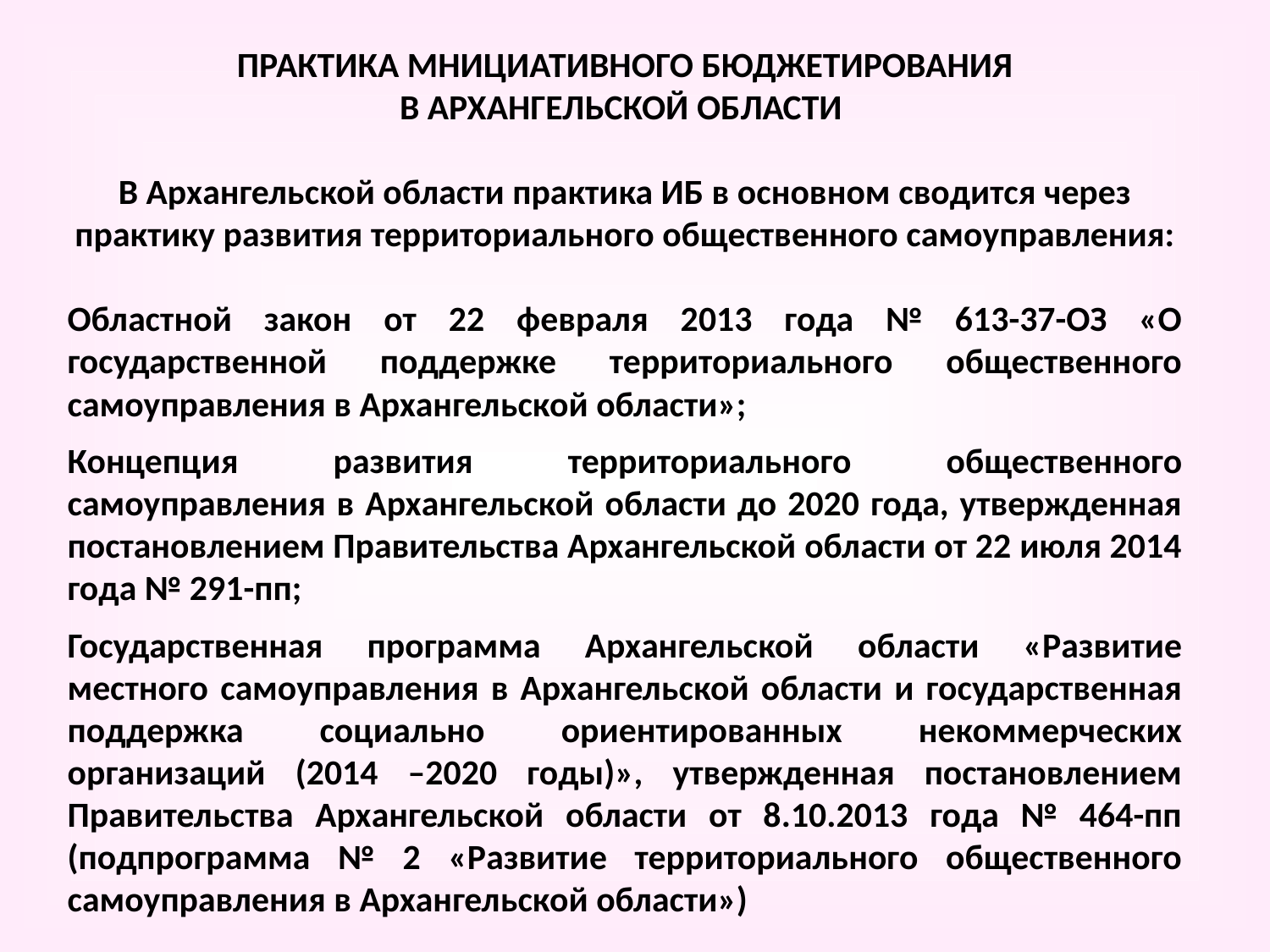

ПРАКТИКА МНИЦИАТИВНОГО БЮДЖЕТИРОВАНИЯ
В АРХАНГЕЛЬСКОЙ ОБЛАСТИ

В Архангельской области практика ИБ в основном сводится через практику развития территориального общественного самоуправления:

Областной закон от 22 февраля 2013 года № 613-37-ОЗ «О государственной поддержке территориального общественного самоуправления в Архангельской области»;

Концепция развития территориального общественного самоуправления в Архангельской области до 2020 года, утвержденная постановлением Правительства Архангельской области от 22 июля 2014 года № 291-пп;

Государственная программа Архангельской области «Развитие местного самоуправления в Архангельской области и государственная поддержка социально ориентированных некоммерческих организаций (2014 –2020 годы)», утвержденная постановлением Правительства Архангельской области от 8.10.2013 года № 464-пп (подпрограмма № 2 «Развитие территориального общественного самоуправления в Архангельской области»)